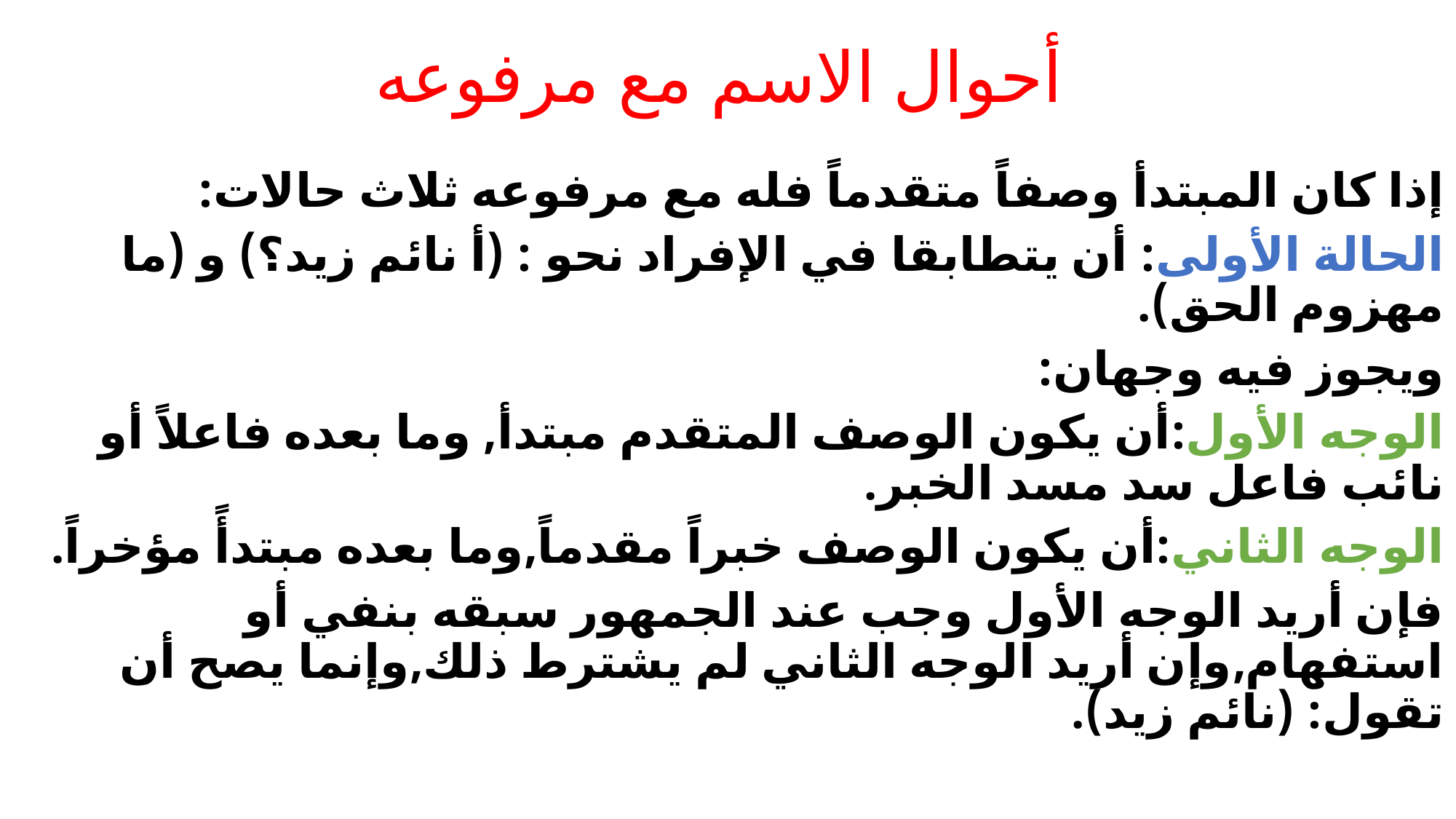

# أحوال الاسم مع مرفوعه
إذا كان المبتدأ وصفاً متقدماً فله مع مرفوعه ثلاث حالات:
الحالة الأولى: أن يتطابقا في الإفراد نحو : (أ نائم زيد؟) و (ما مهزوم الحق).
ويجوز فيه وجهان:
الوجه الأول:أن يكون الوصف المتقدم مبتدأ, وما بعده فاعلاً أو نائب فاعل سد مسد الخبر.
الوجه الثاني:أن يكون الوصف خبراً مقدماً,وما بعده مبتدأً مؤخراً.
فإن أريد الوجه الأول وجب عند الجمهور سبقه بنفي أو استفهام,وإن أريد الوجه الثاني لم يشترط ذلك,وإنما يصح أن تقول: (نائم زيد).